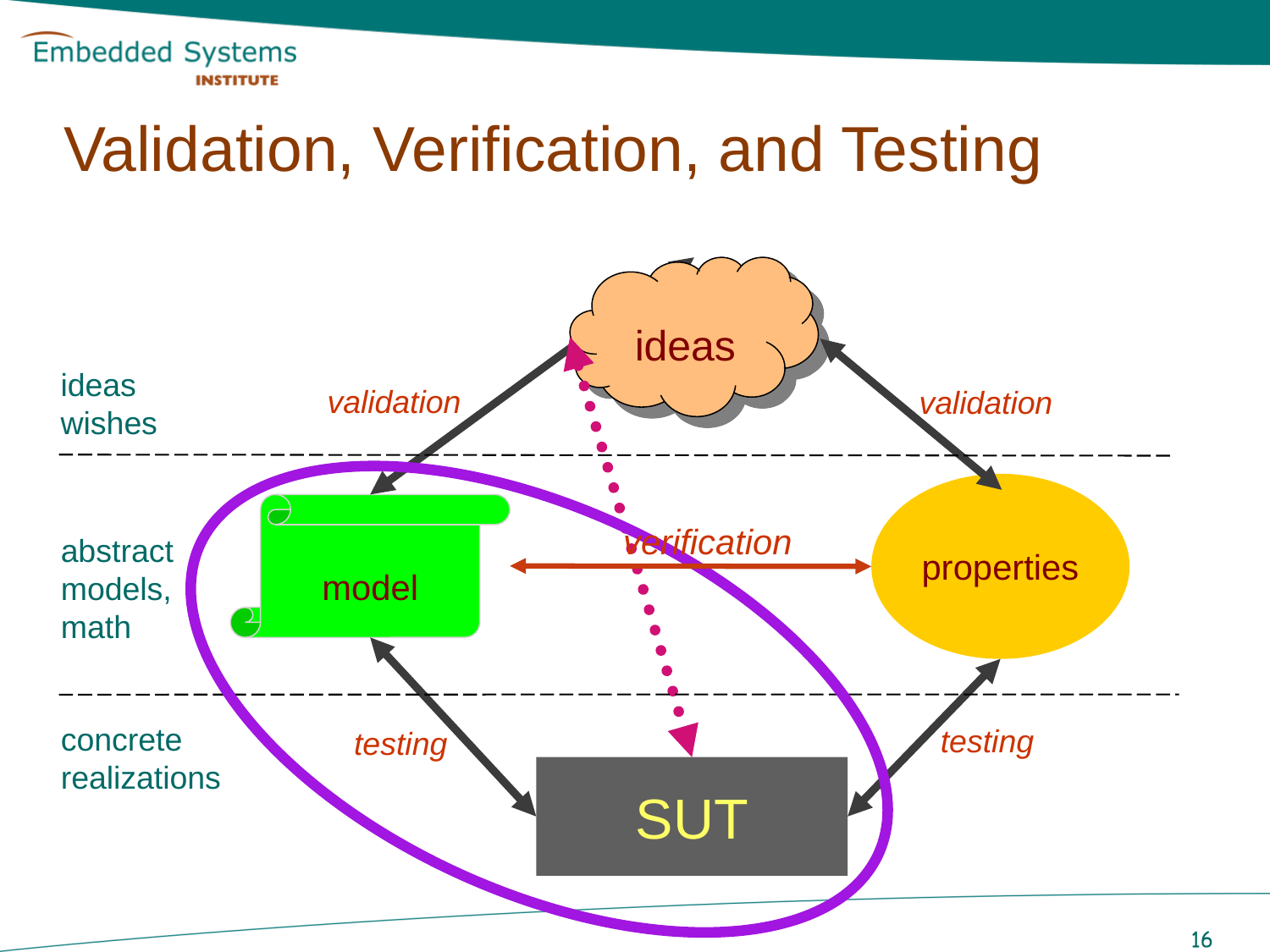

# Validation, Verification, and Testing
ideas
ideas
wishes
validation
validation

properties
model

  verification
abstract
models,
math

concrete
realizations
testing
testing
SUT
   16